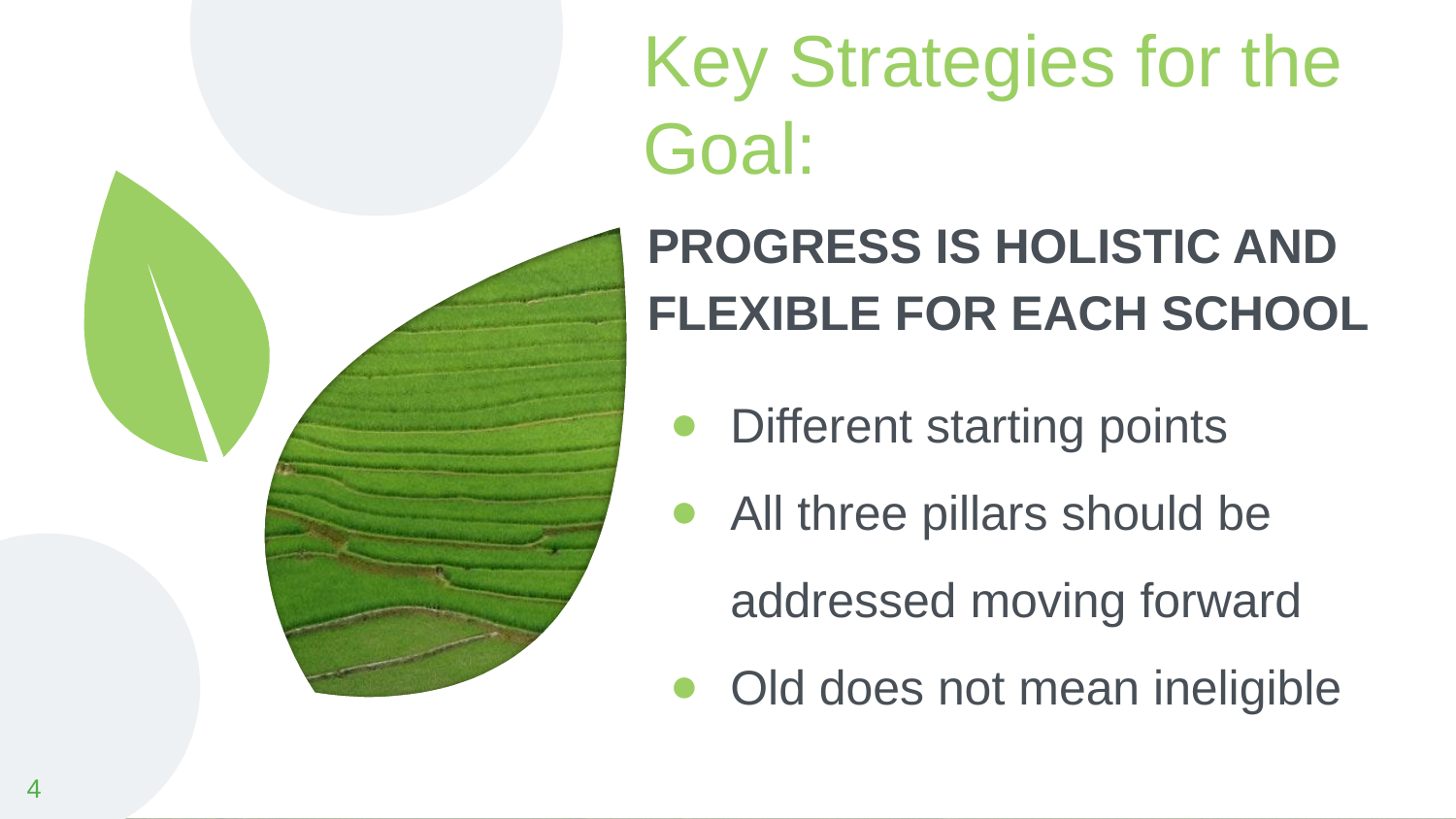

# Key Strategies for the Goal:
PROGRESS IS HOLISTIC AND FLEXIBLE FOR EACH SCHOOL

Different starting points
All three pillars should be addressed moving forward
Old does not mean ineligible
4